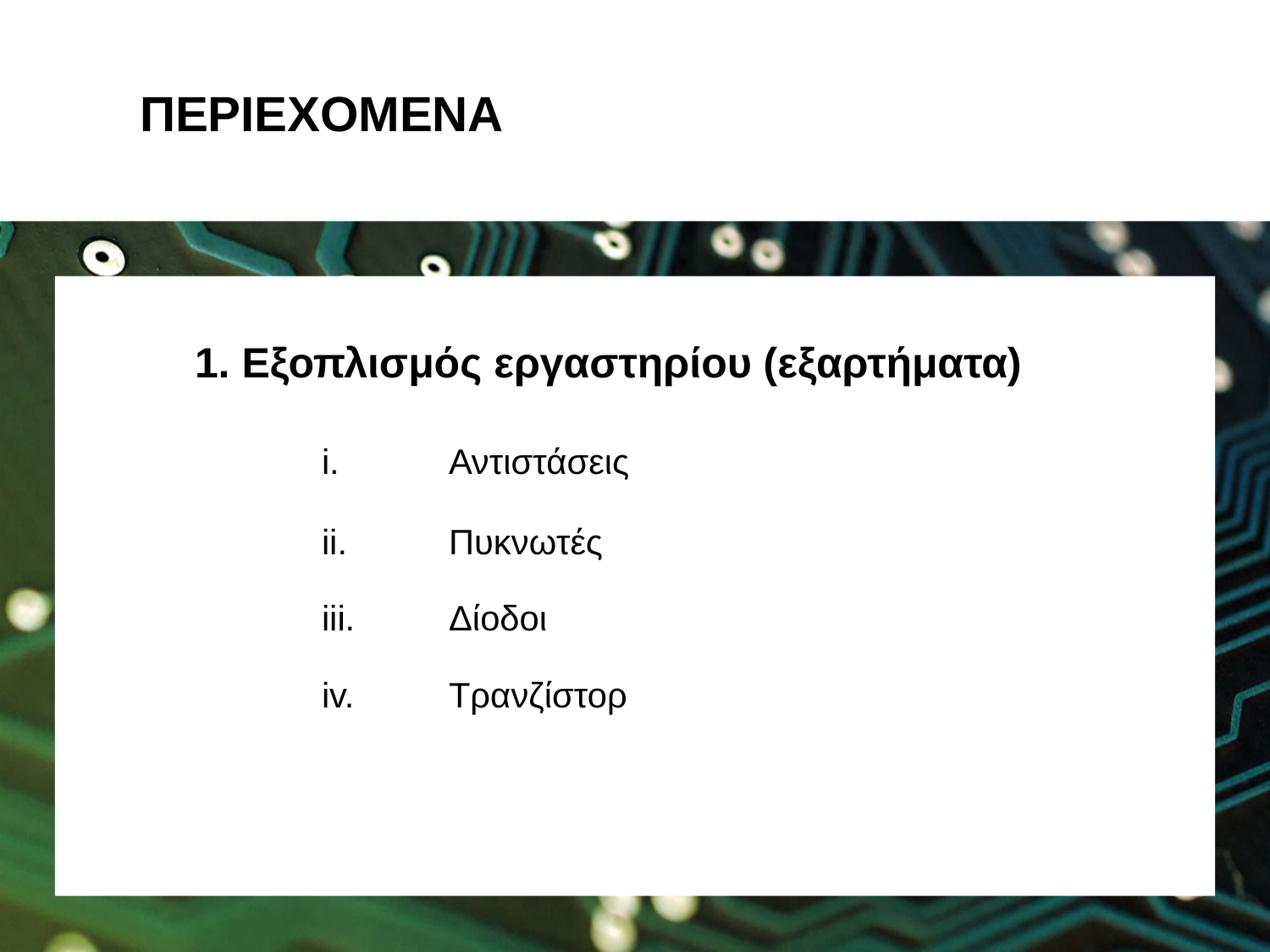

ΠΕΡΙΕΧΟΜΕΝΑ

	1. Εξοπλισμός εργαστηρίου (εξαρτήματα)

		i.	Αντιστάσεις

		ii. 	Πυκνωτές

		iii. 	Δίοδοι

		iv. 	Τρανζίστορ